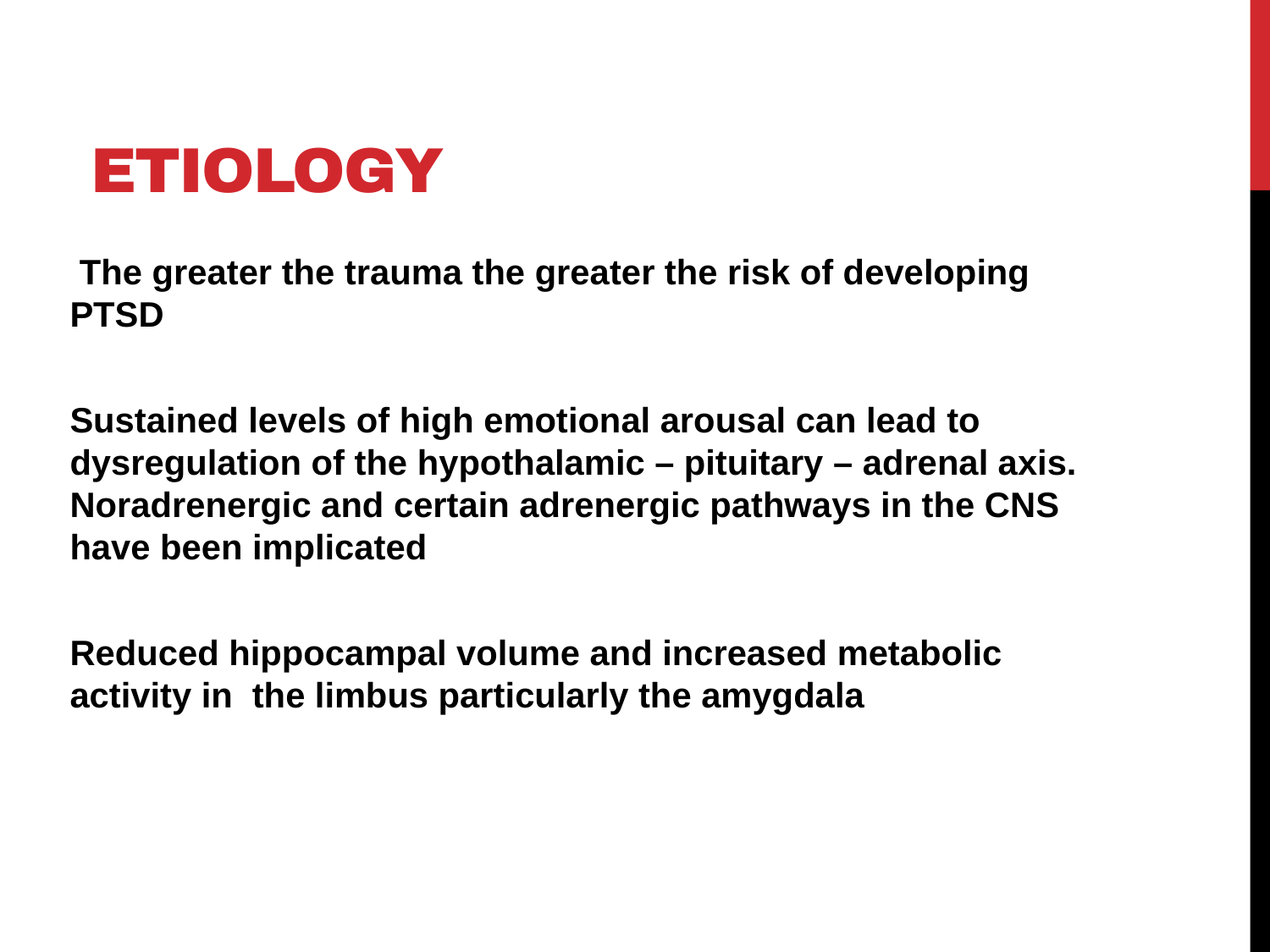

# etiology
 The greater the trauma the greater the risk of developing PTSD

Sustained levels of high emotional arousal can lead to dysregulation of the hypothalamic – pituitary – adrenal axis. Noradrenergic and certain adrenergic pathways in the CNS have been implicated

Reduced hippocampal volume and increased metabolic activity in  the limbus particularly the amygdala